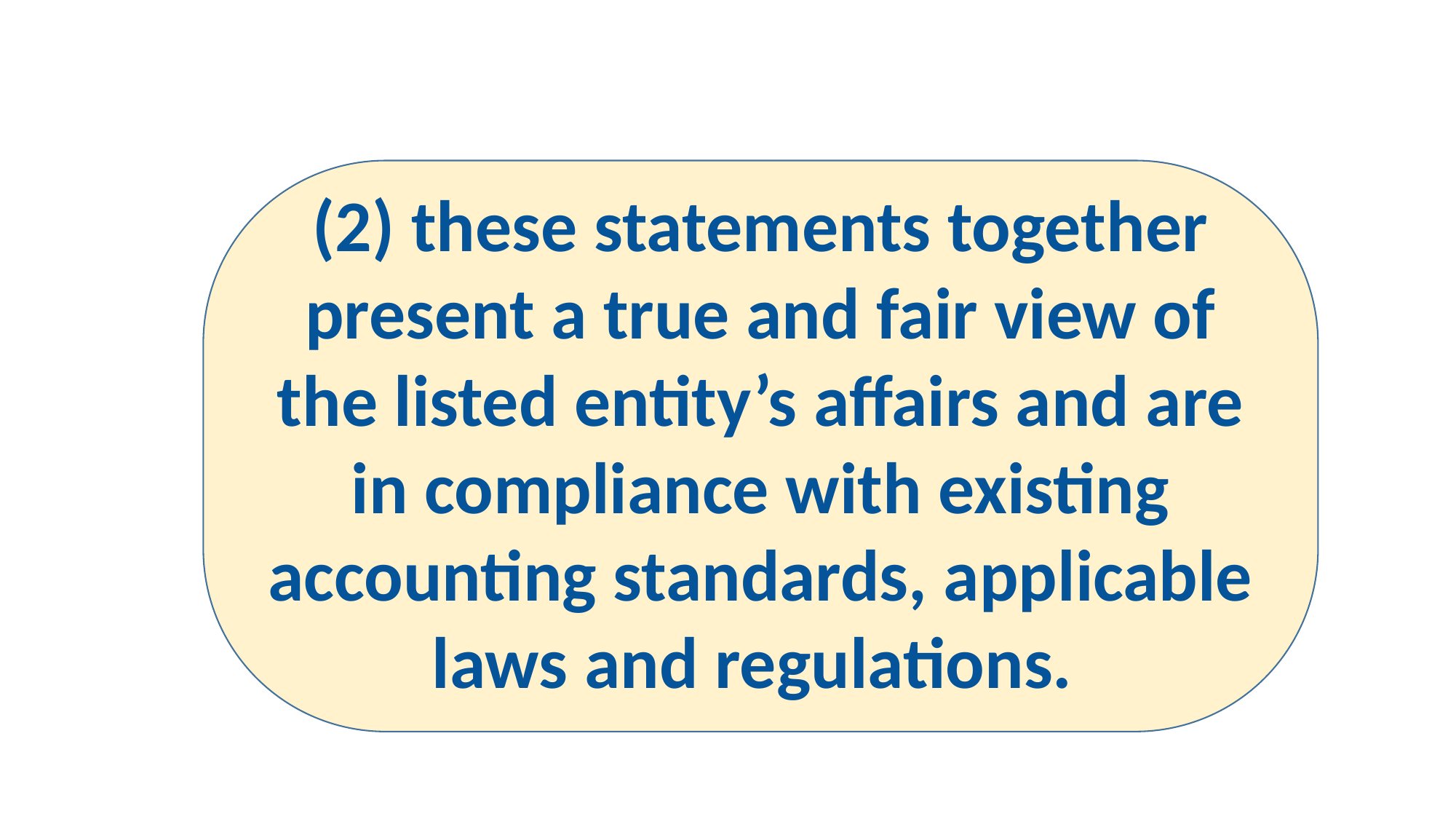

(2) these statements together present a true and fair view of the listed entity’s affairs and are in compliance with existing accounting standards, applicable laws and regulations.